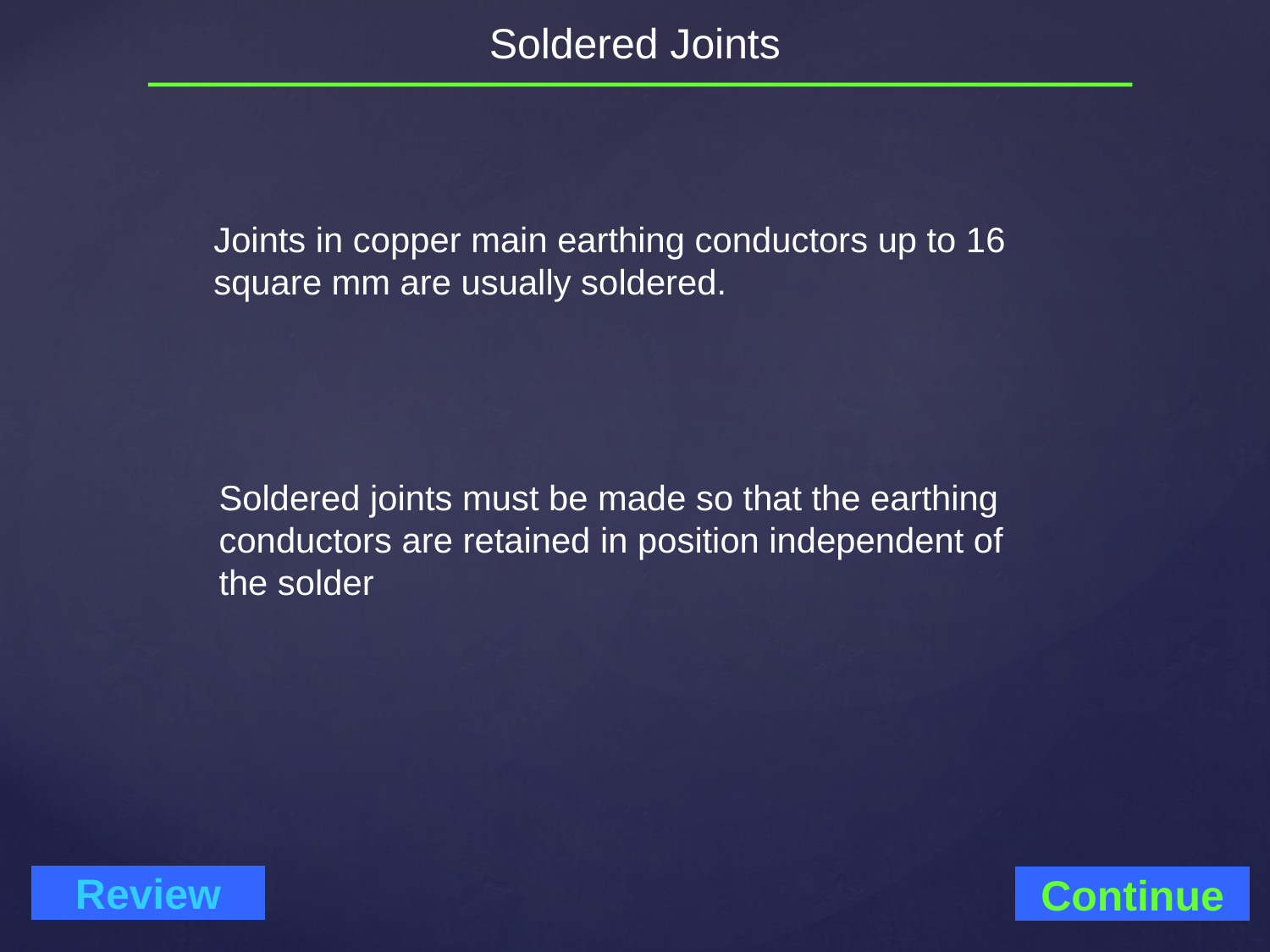

# Soldered Joints
Joints in copper main earthing conductors up to 16 square mm are usually soldered.

Soldered joints must be made so that the earthing conductors are retained in position independent of the solder
Continue